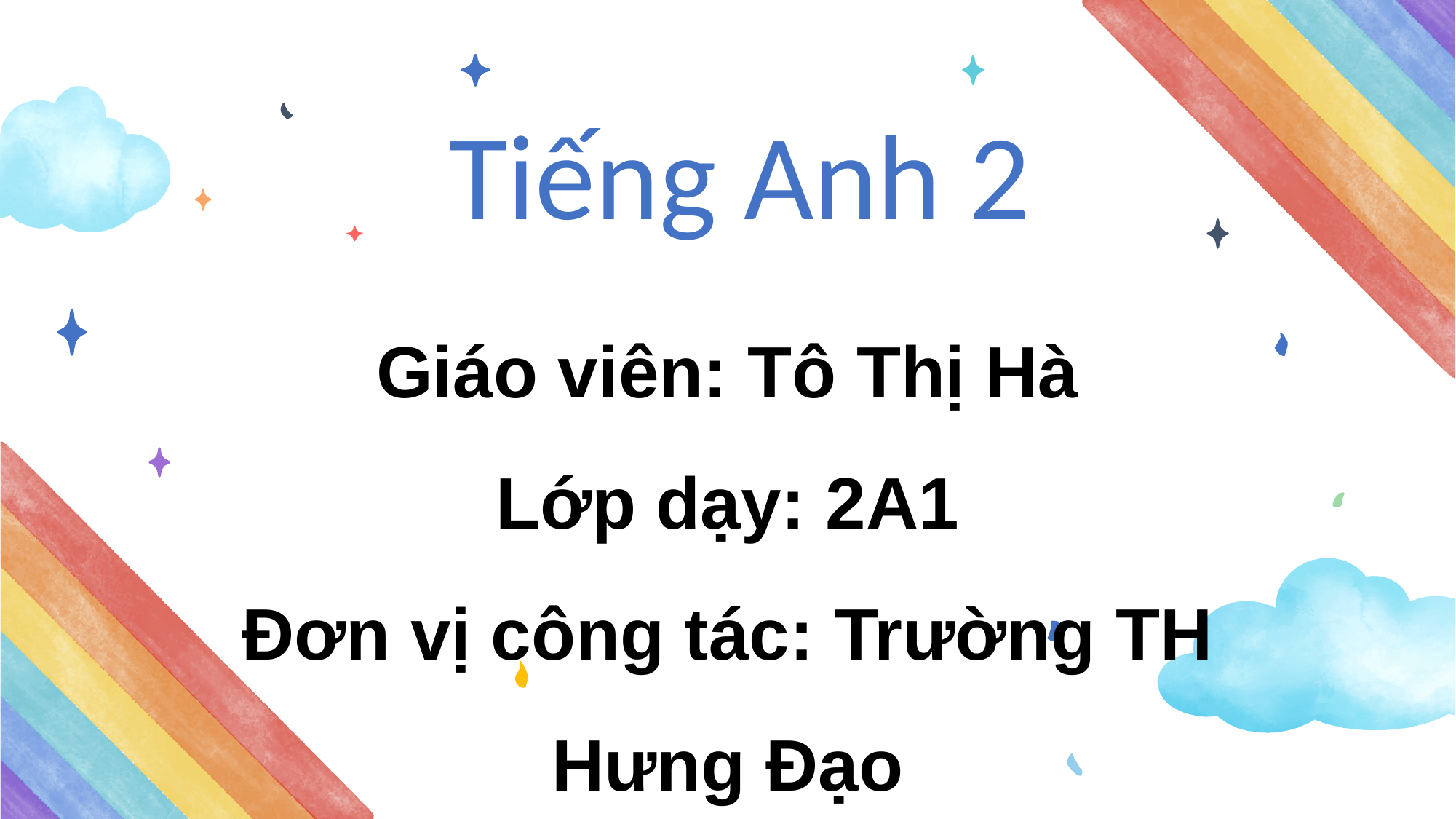

Tiếng Anh 2
Giáo viên: Tô Thị Hà
Lớp dạy: 2A1
Đơn vị công tác: Trường TH Hưng Đạo